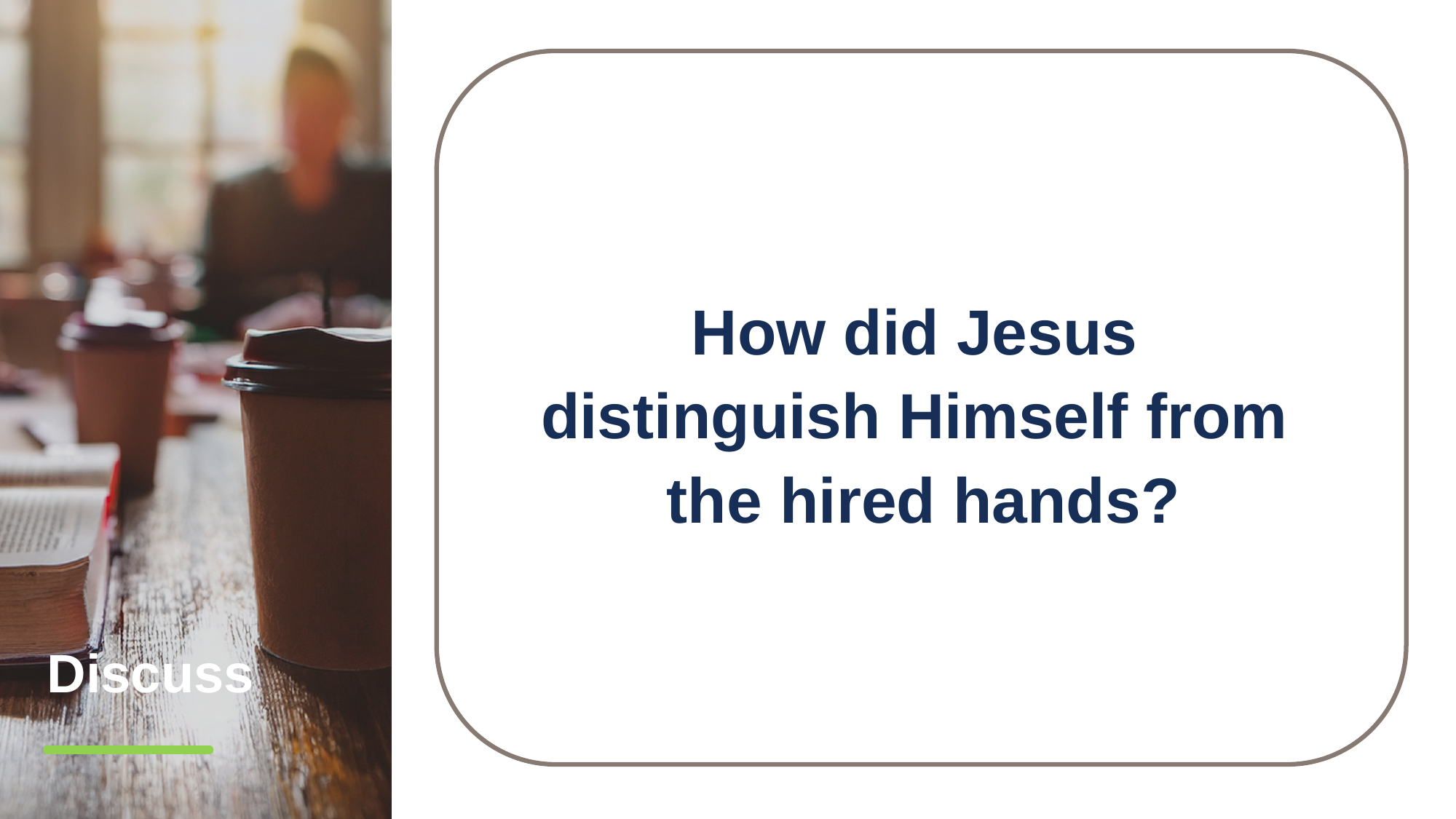

How did Jesus
distinguish Himself from
the hired hands?
# Discuss